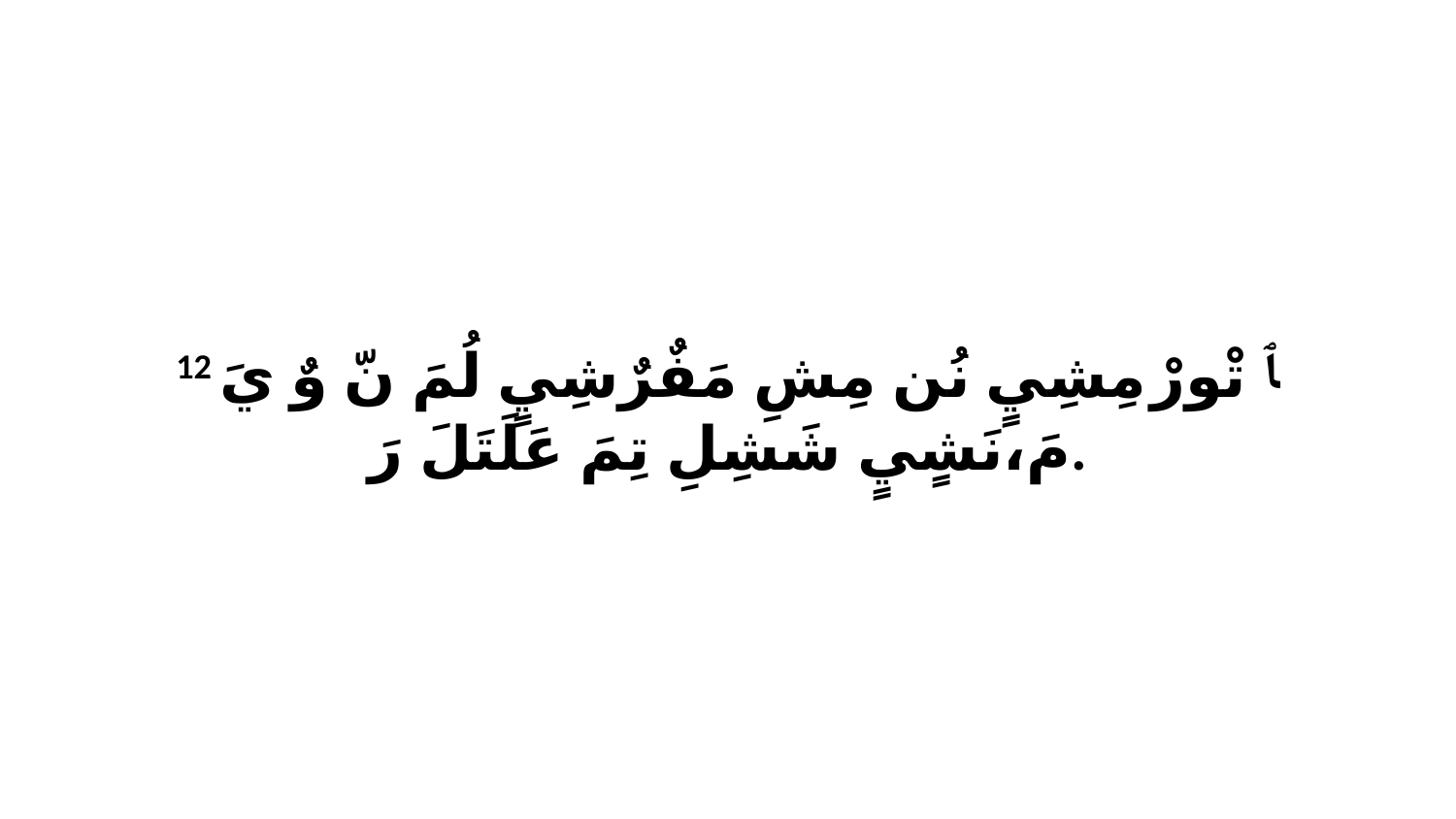

12 ﭑ تْورْ مِشِيٍ نُن مِشِ مَفٌرٌشِيٍ لُمَ نّ وٌ يَ مَ،نَشٍيٍ شَشِلِ تِمَ عَلَتَلَ رَ.